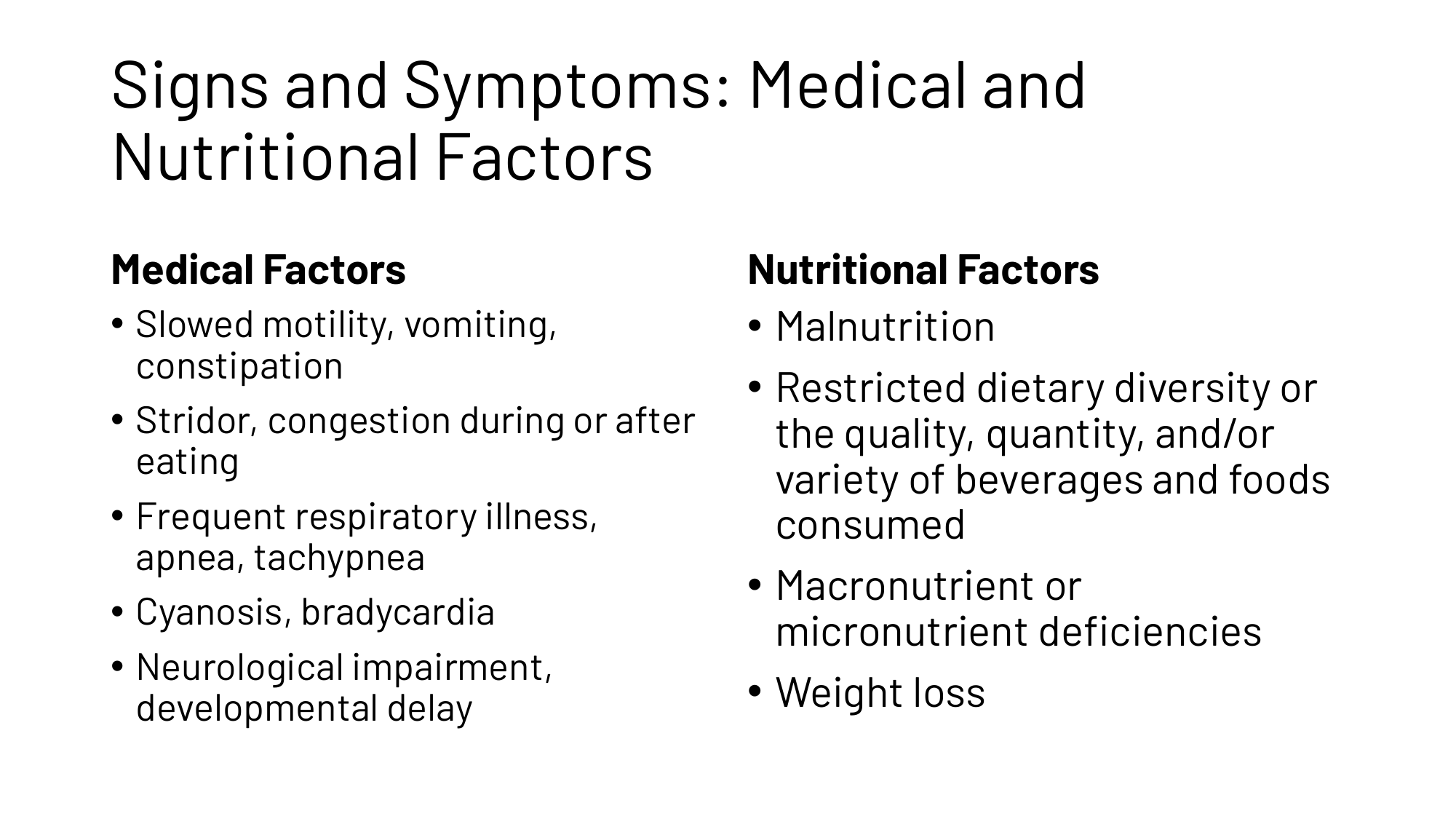

# Signs and Symptoms: Medical and Nutritional Factors
Medical Factors
Nutritional Factors
Slowed motility, vomiting, constipation
Stridor, congestion during or after eating
Frequent respiratory illness, apnea, tachypnea
Cyanosis, bradycardia
Neurological impairment, developmental delay

Malnutrition
Restricted dietary diversity or the quality, quantity, and/or variety of beverages and foods consumed
Macronutrient or micronutrient deficiencies
Weight loss